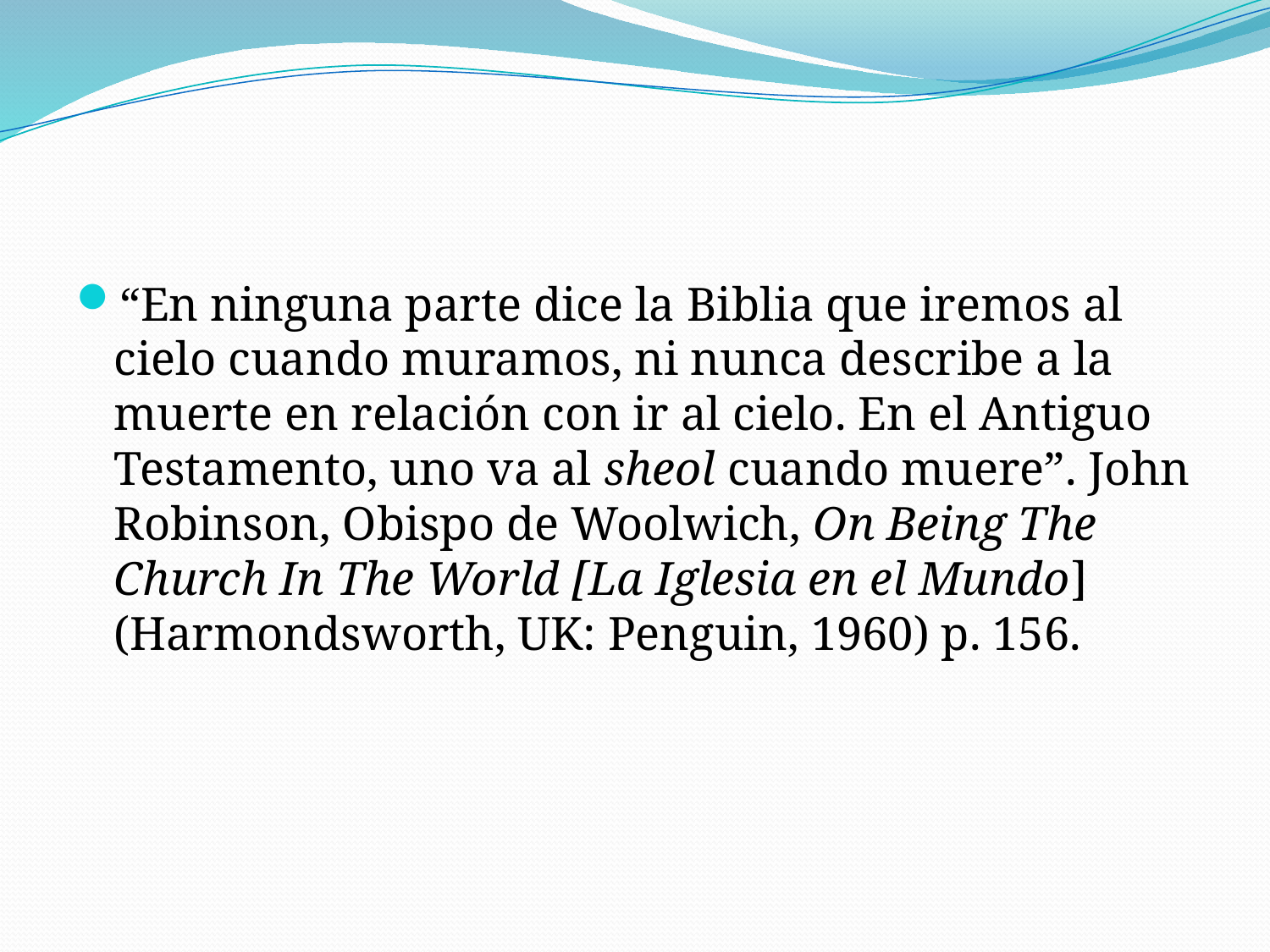

#
“En ninguna parte dice la Biblia que iremos al cielo cuando muramos, ni nunca describe a la muerte en relación con ir al cielo. En el Antiguo Testamento, uno va al sheol cuando muere”. John Robinson, Obispo de Woolwich, On Being The Church In The World [La Iglesia en el Mundo] (Harmondsworth, UK: Penguin, 1960) p. 156.